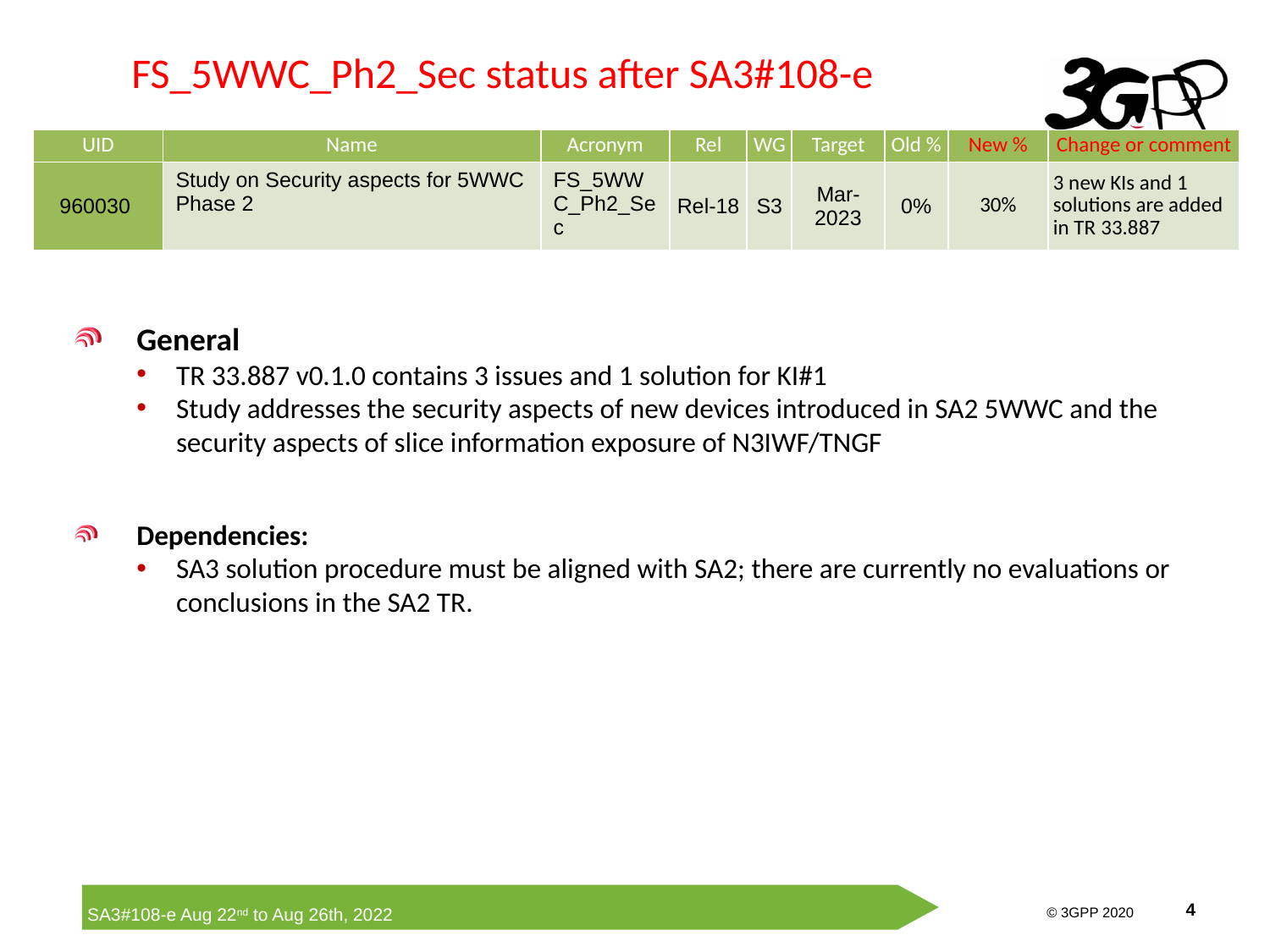

# FS_5WWC_Ph2_Sec status after SA3#108-e
| UID | Name | Acronym | Rel | WG | Target | Old % | New % | Change or comment |
| --- | --- | --- | --- | --- | --- | --- | --- | --- |
| 960030 | Study on Security aspects for 5WWC Phase 2 | FS\_5WWC\_Ph2\_Sec | Rel-18 | S3 | Mar-2023 | 0% | 30% | 3 new KIs and 1 solutions are added in TR 33.887 |
General
TR 33.887 v0.1.0 contains 3 issues and 1 solution for KI#1
Study addresses the security aspects of new devices introduced in SA2 5WWC and the security aspects of slice information exposure of N3IWF/TNGF

Dependencies:
SA3 solution procedure must be aligned with SA2; there are currently no evaluations or conclusions in the SA2 TR.